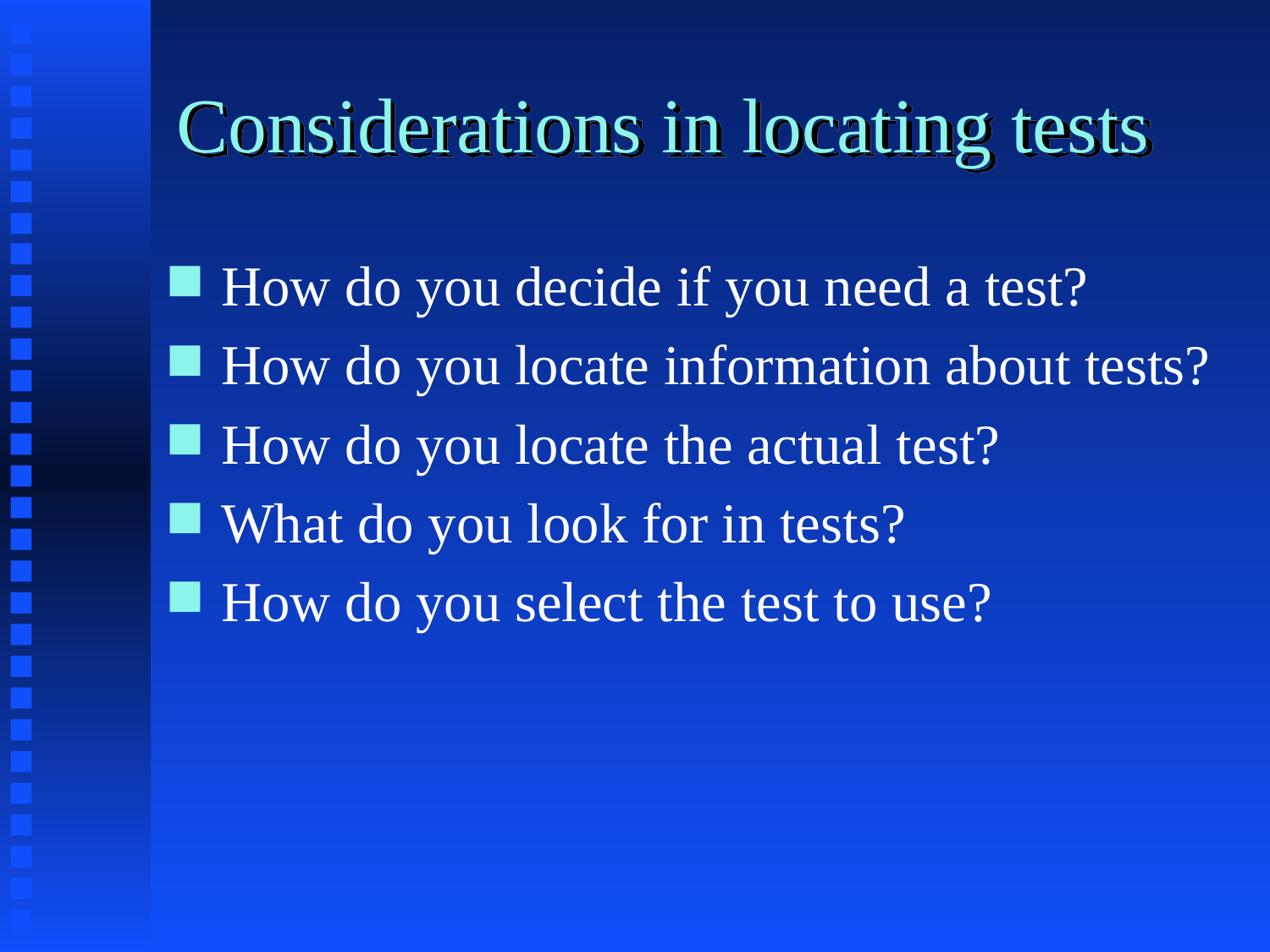

# Considerations in locating tests
How do you decide if you need a test?
How do you locate information about tests?
How do you locate the actual test?
What do you look for in tests?
How do you select the test to use?